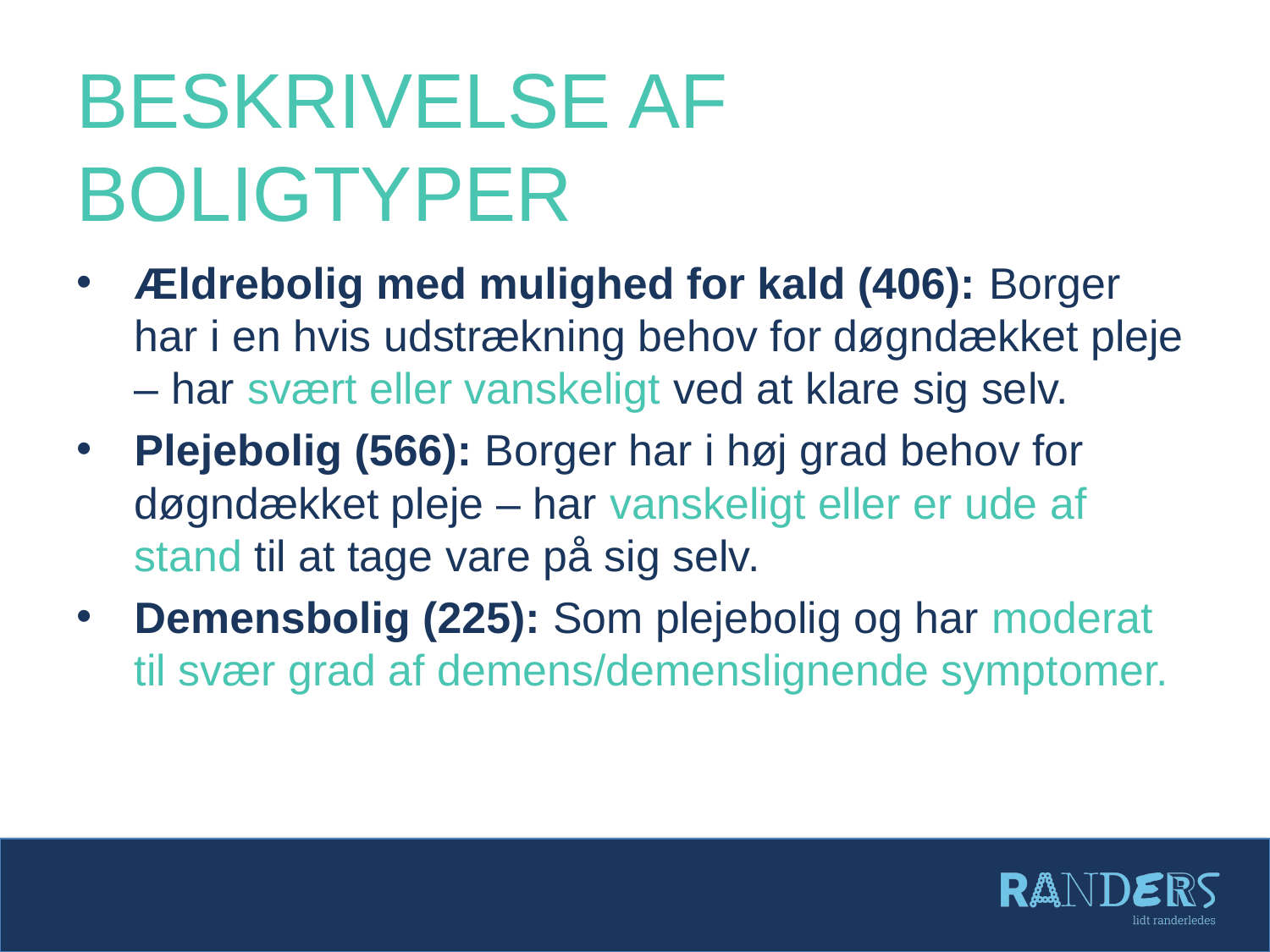

# Beskrivelse af boligtyper
Ældrebolig med mulighed for kald (406): Borger har i en hvis udstrækning behov for døgndækket pleje – har svært eller vanskeligt ved at klare sig selv.
Plejebolig (566): Borger har i høj grad behov for døgndækket pleje – har vanskeligt eller er ude af stand til at tage vare på sig selv.
Demensbolig (225): Som plejebolig og har moderat til svær grad af demens/demenslignende symptomer.
Boligplan 2023-2033                                  Borgermøde 8. august 2022